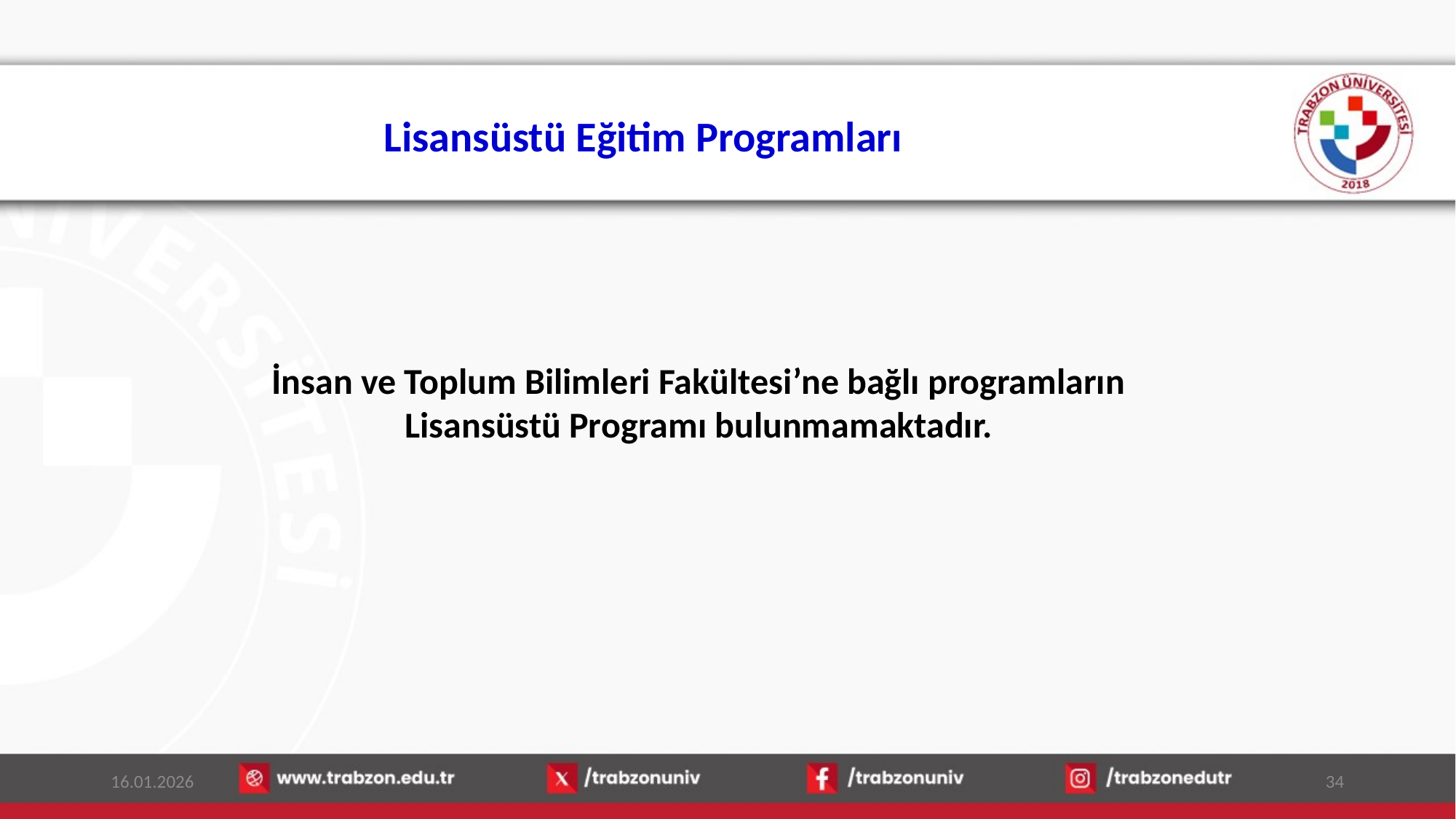

# Lisansüstü Eğitim Programları
İnsan ve Toplum Bilimleri Fakültesi’ne bağlı programların Lisansüstü Programı bulunmamaktadır.
16.01.2026
34